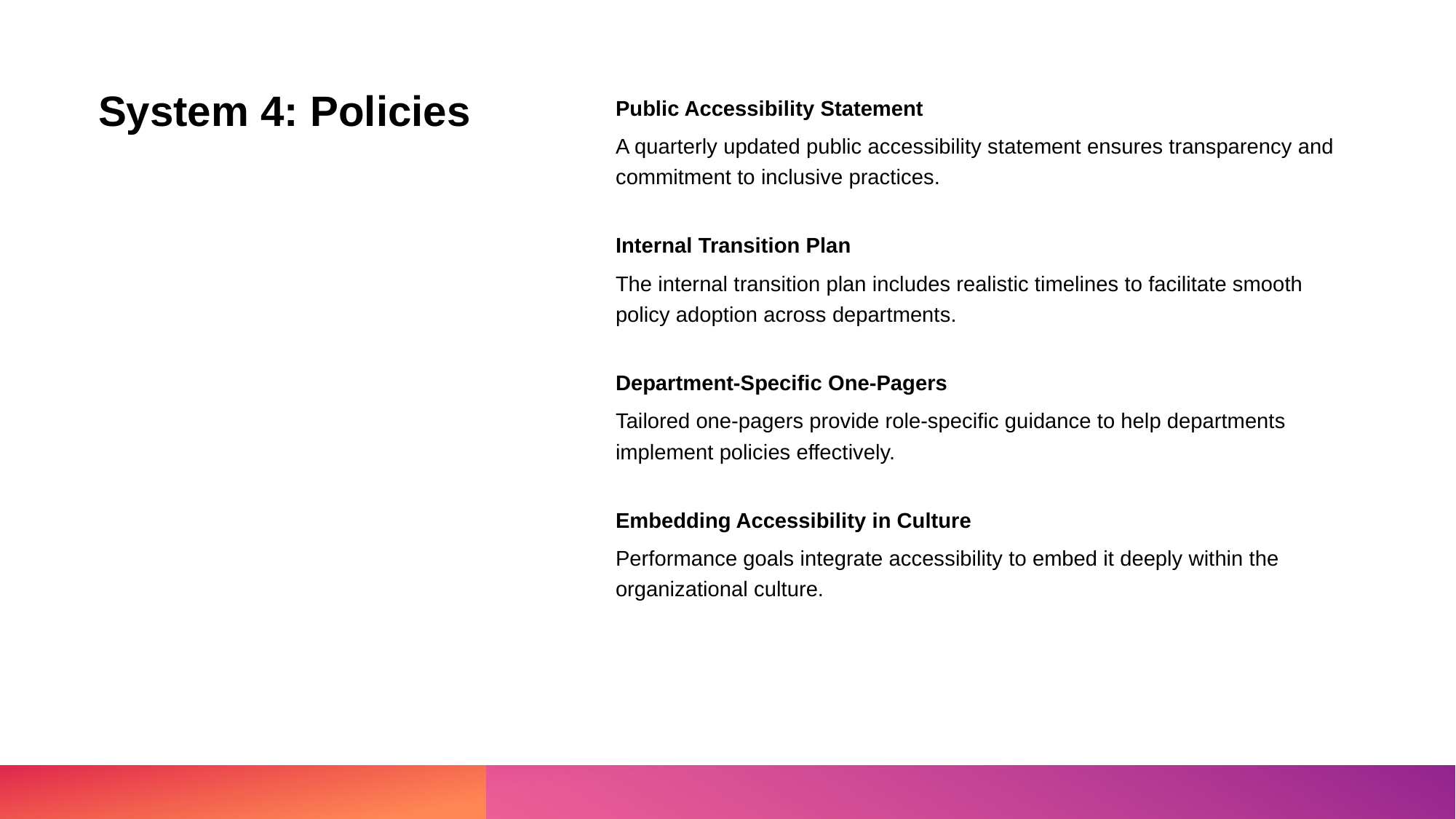

# System 4: Policies
Public Accessibility Statement
A quarterly updated public accessibility statement ensures transparency and commitment to inclusive practices.
Internal Transition Plan
The internal transition plan includes realistic timelines to facilitate smooth policy adoption across departments.
Department-Specific One-Pagers
Tailored one-pagers provide role-specific guidance to help departments implement policies effectively.
Embedding Accessibility in Culture
Performance goals integrate accessibility to embed it deeply within the organizational culture.